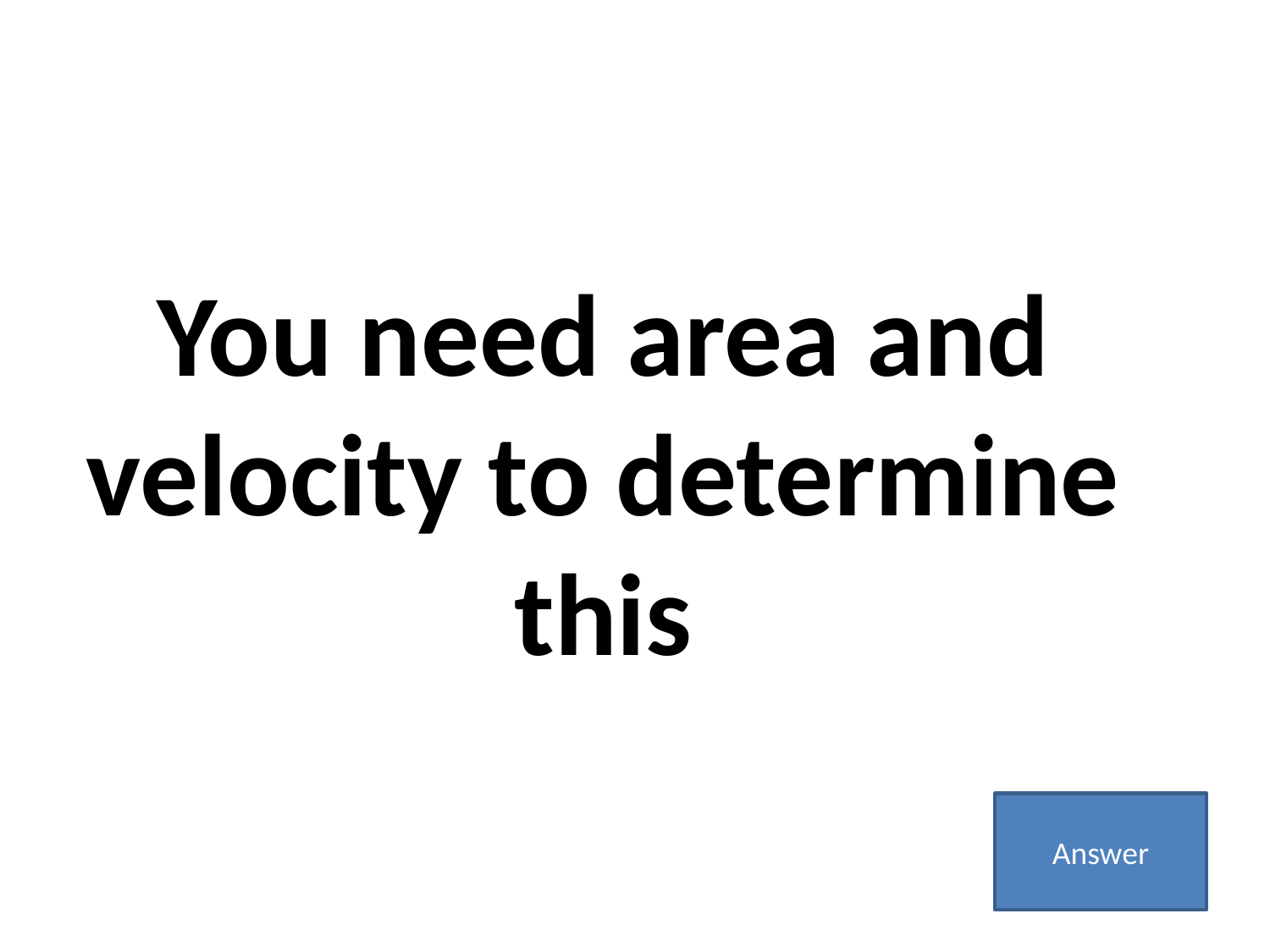

You need area and velocity to determine this
Answer